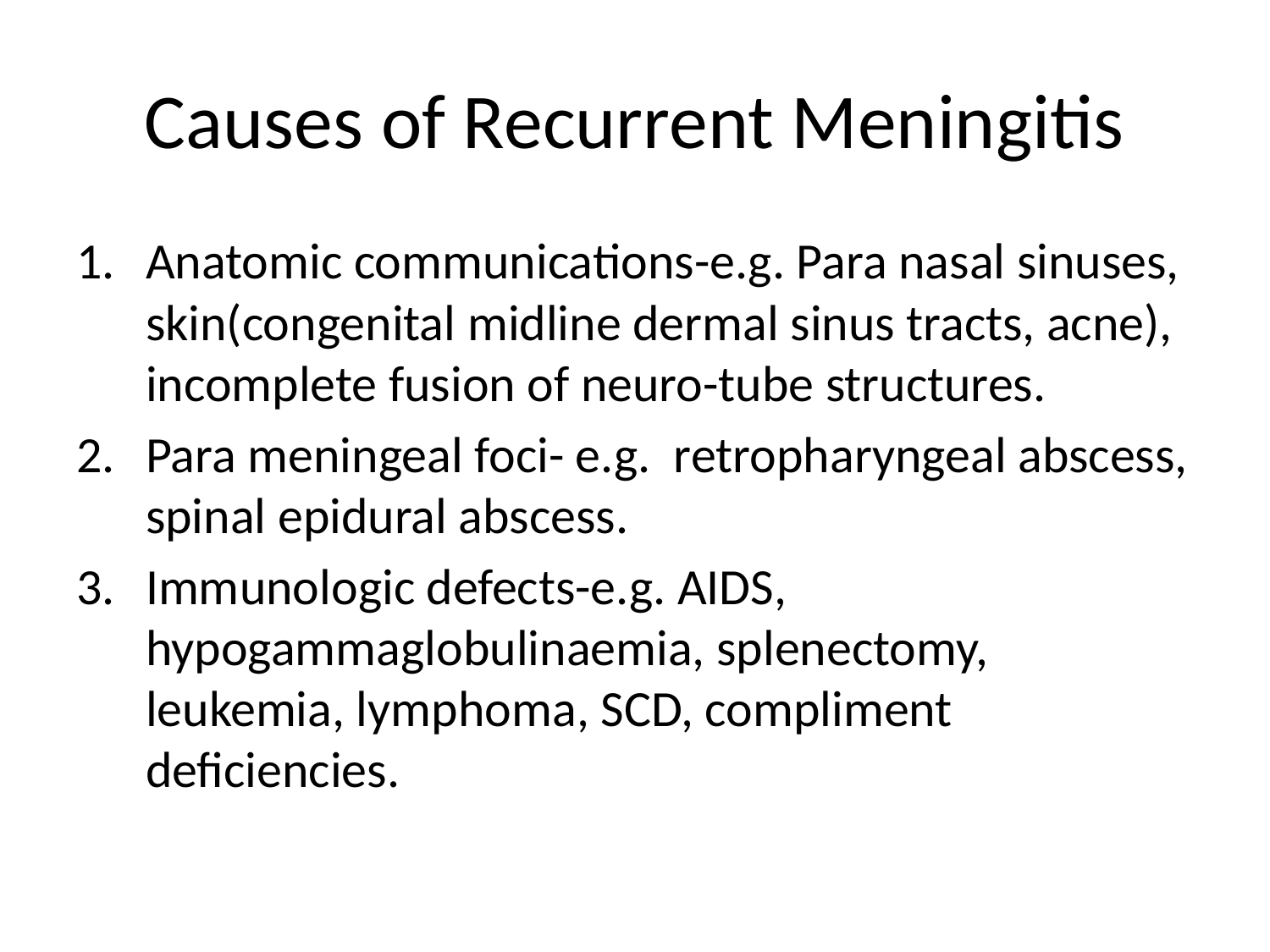

# Causes of Recurrent Meningitis
Anatomic communications-e.g. Para nasal sinuses, skin(congenital midline dermal sinus tracts, acne), incomplete fusion of neuro-tube structures.
Para meningeal foci- e.g.  retropharyngeal abscess, spinal epidural abscess.
Immunologic defects-e.g. AIDS, hypogammaglobulinaemia, splenectomy, leukemia, lymphoma, SCD, compliment deficiencies.